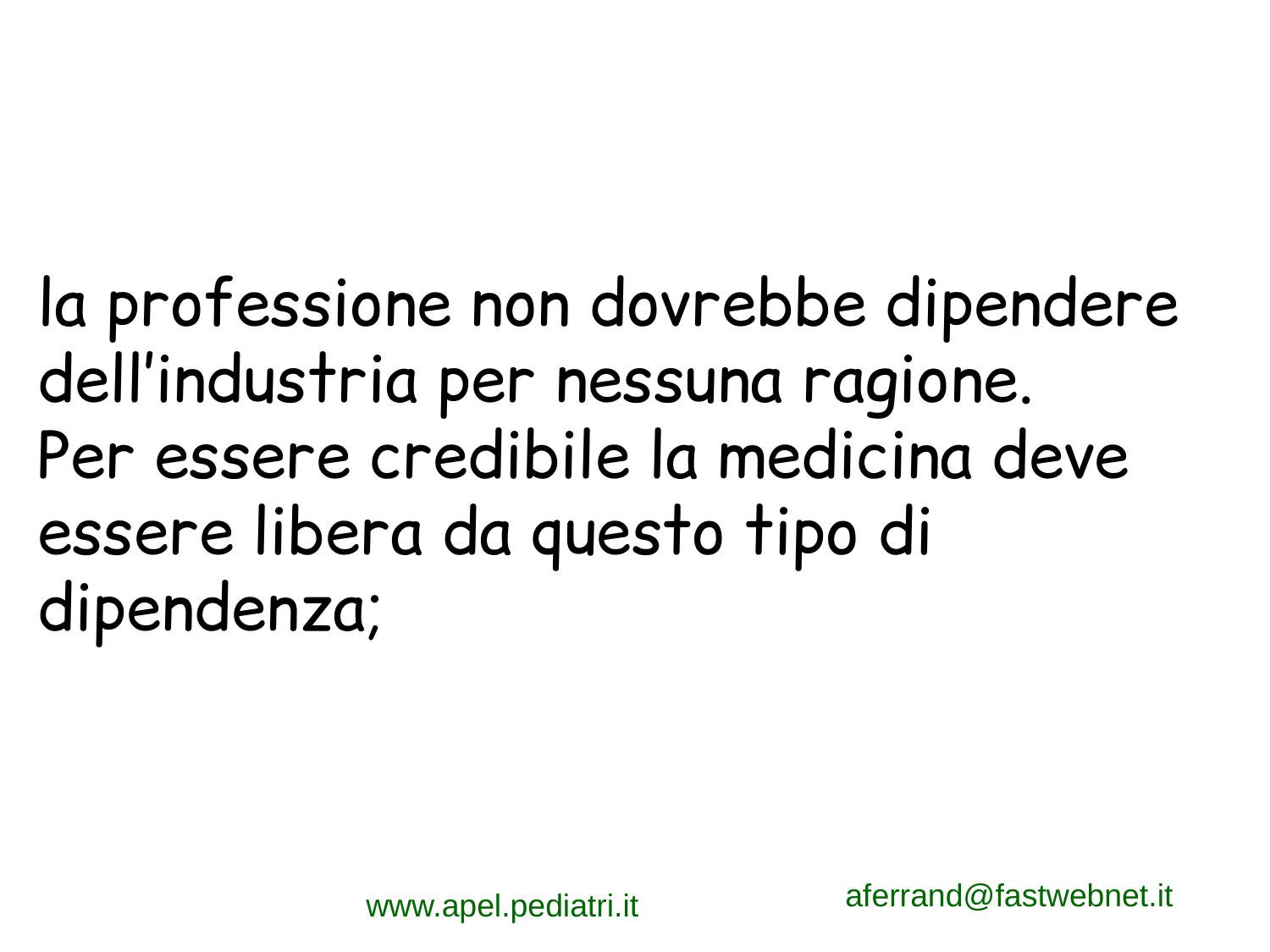

la professione non dovrebbe dipendere dell’industria per nessuna ragione.
Per essere credibile la medicina deve essere libera da questo tipo di dipendenza;